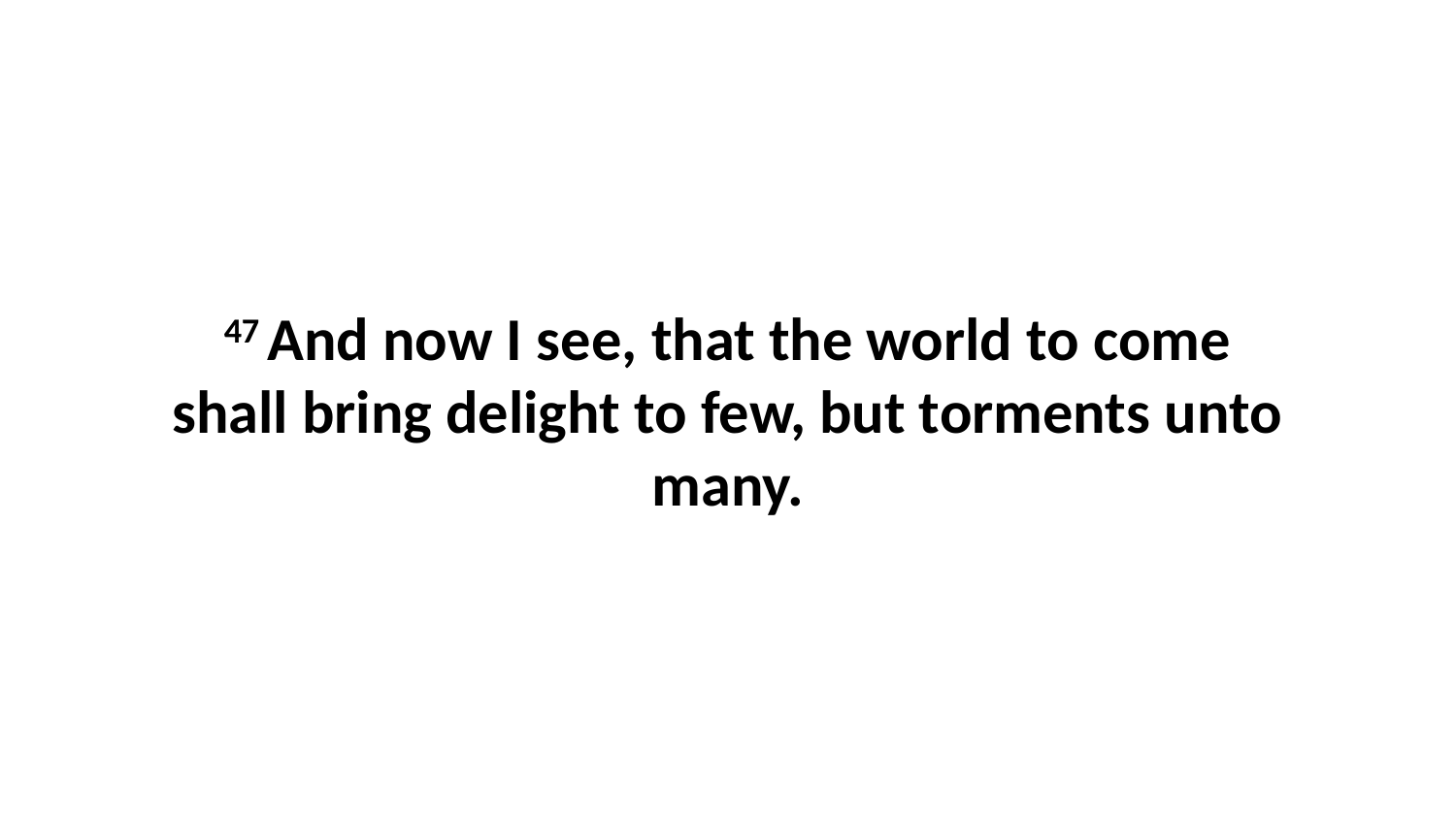

47 And now I see, that the world to come shall bring delight to few, but torments unto many.